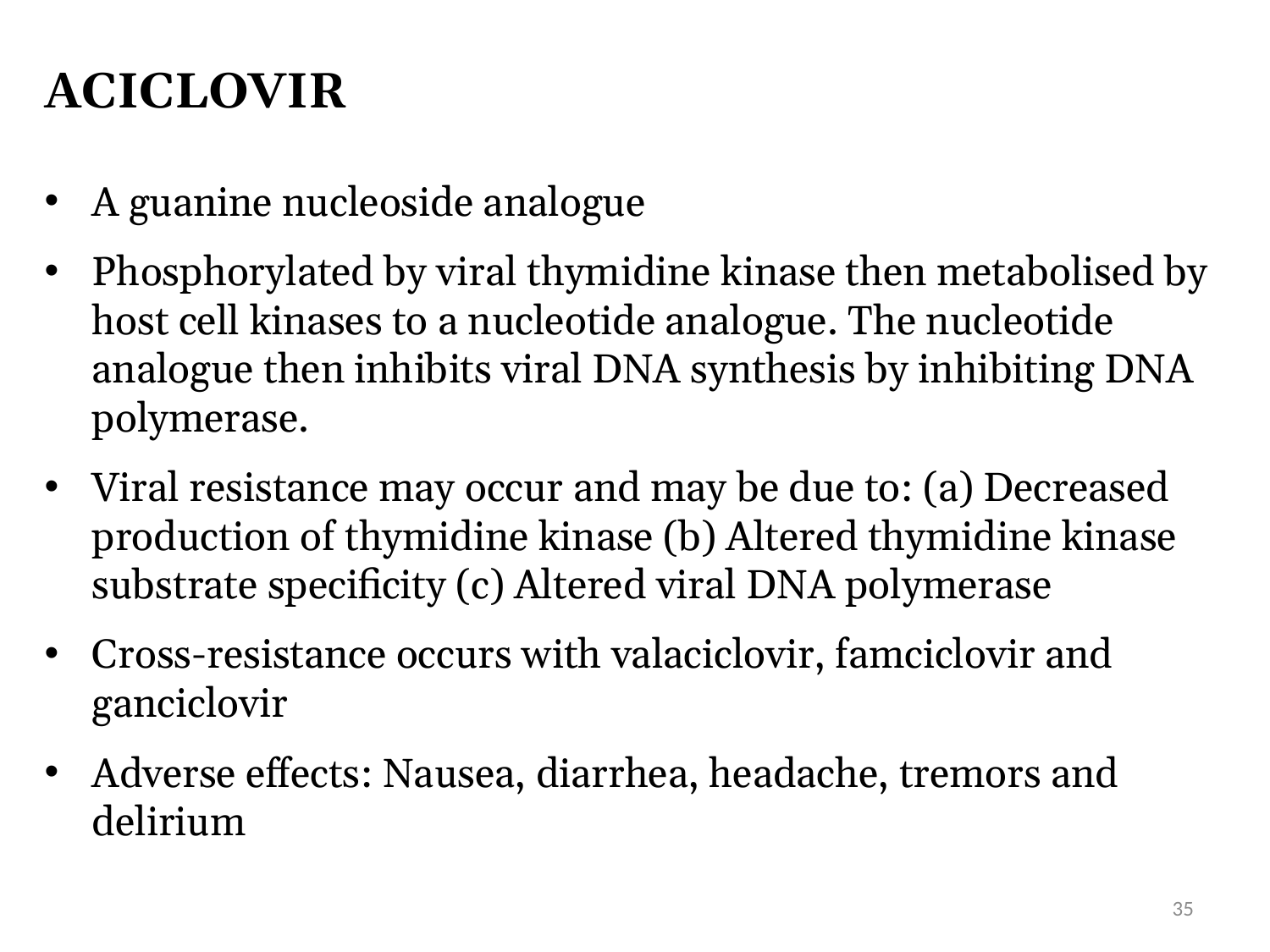

# Aciclovir
A guanine nucleoside analogue
Phosphorylated by viral thymidine kinase then metabolised by host cell kinases to a nucleotide analogue. The nucleotide analogue then inhibits viral DNA synthesis by inhibiting DNA polymerase.
Viral resistance may occur and may be due to: (a) Decreased production of thymidine kinase (b) Altered thymidine kinase substrate specificity (c) Altered viral DNA polymerase
Cross-resistance occurs with valaciclovir, famciclovir and ganciclovir
Adverse effects: Nausea, diarrhea, headache, tremors and delirium
35